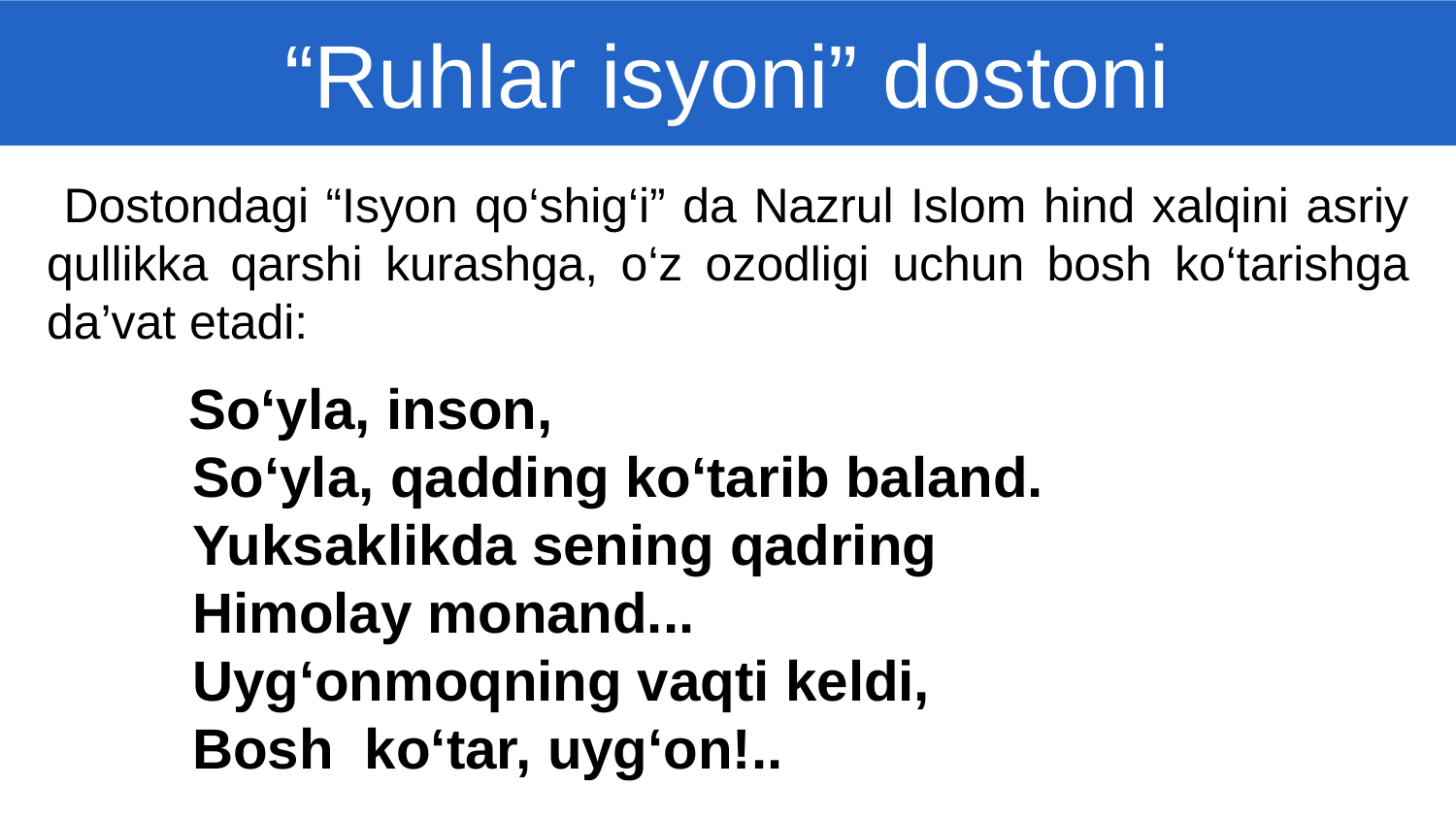

“Ruhlar isyoni” dostoni

 Dostondagi “Isyon qo‘shig‘i” da Nazrul Islom hind xalqini asriy qullikka qarshi kurashga, o‘z ozodligi uchun bosh ko‘tarishga da’vat etadi:
         So‘yla, inson,
	So‘yla, qadding ko‘tarib baland.
	Yuksaklikda sening qadring
	Himolay monand...
	Uyg‘onmoqning vaqti keldi,
	Bosh  ko‘tar, uyg‘on!..